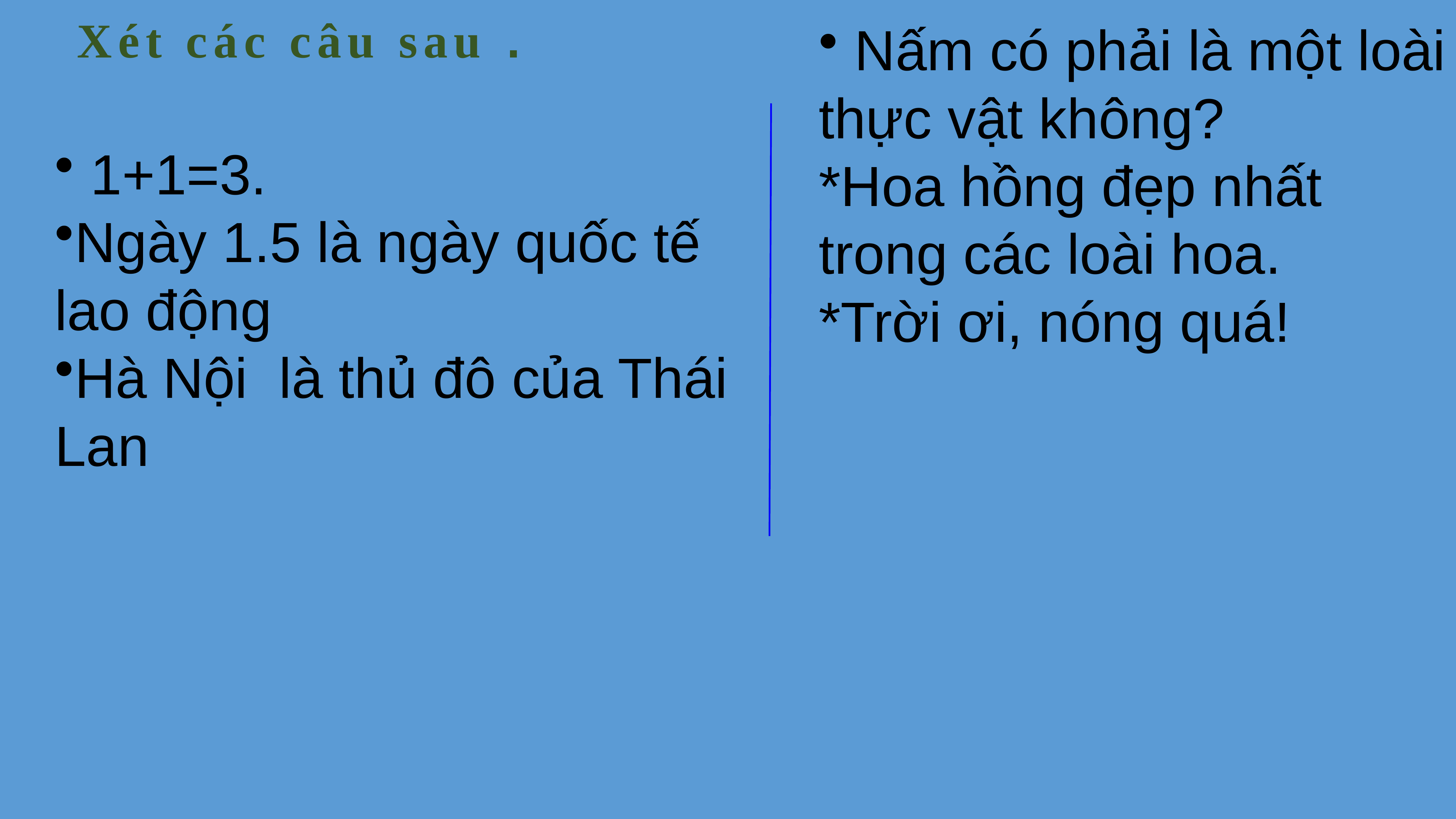

Nấm có phải là một loài thực vật không?
*Hoa hồng đẹp nhất trong các loài hoa.
*Trời ơi, nóng quá!
Xét các câu sau .

 1+1=3.
Ngày 1.5 là ngày quốc tế lao động
Hà Nội  là thủ đô của Thái Lan